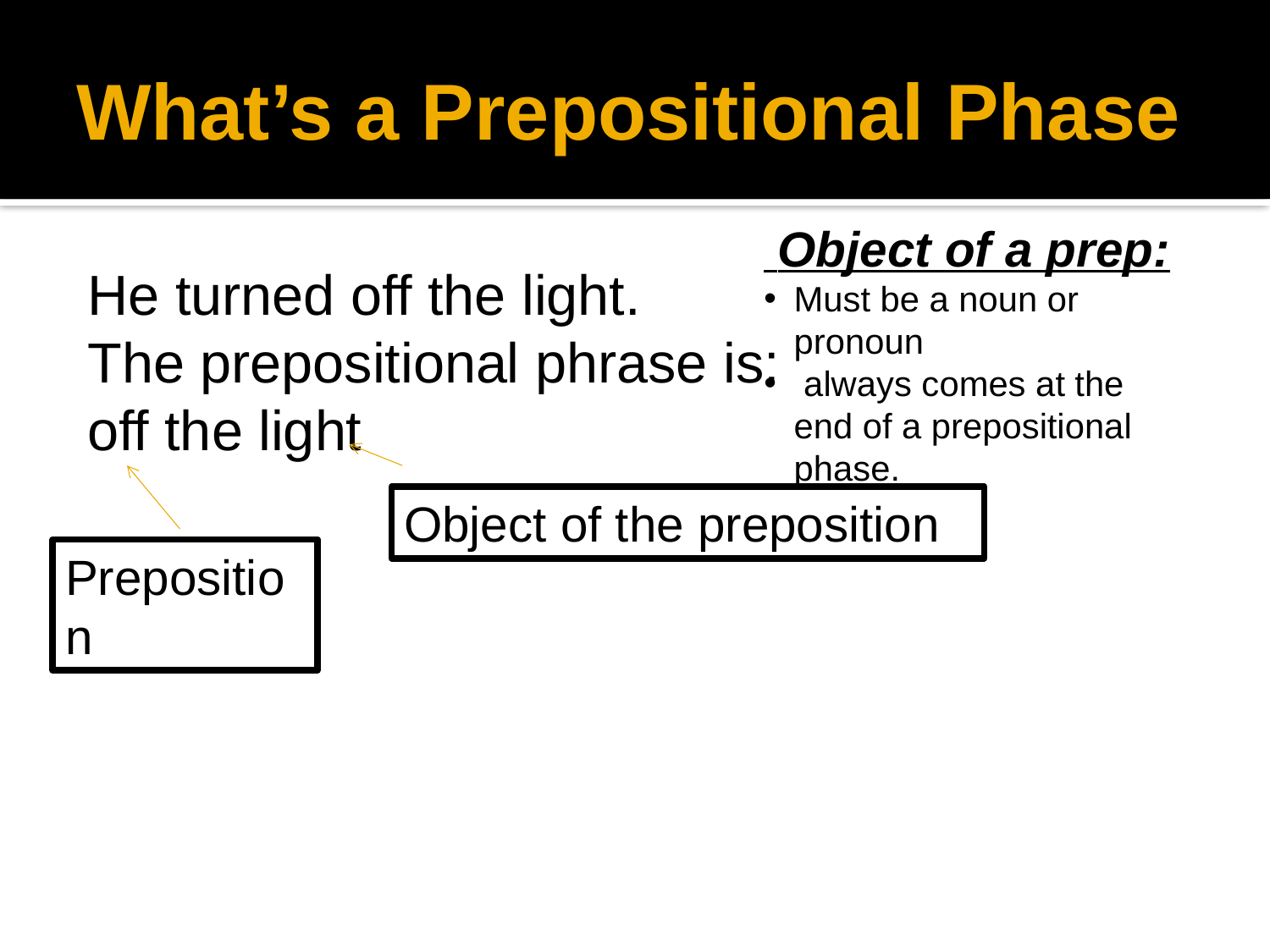

# What’s a Prepositional Phase
 Object of a prep:
Must be a noun or pronoun
 always comes at the end of a prepositional phase.
He turned off the light.
The prepositional phrase is:
off the light

Object of the preposition
Preposition